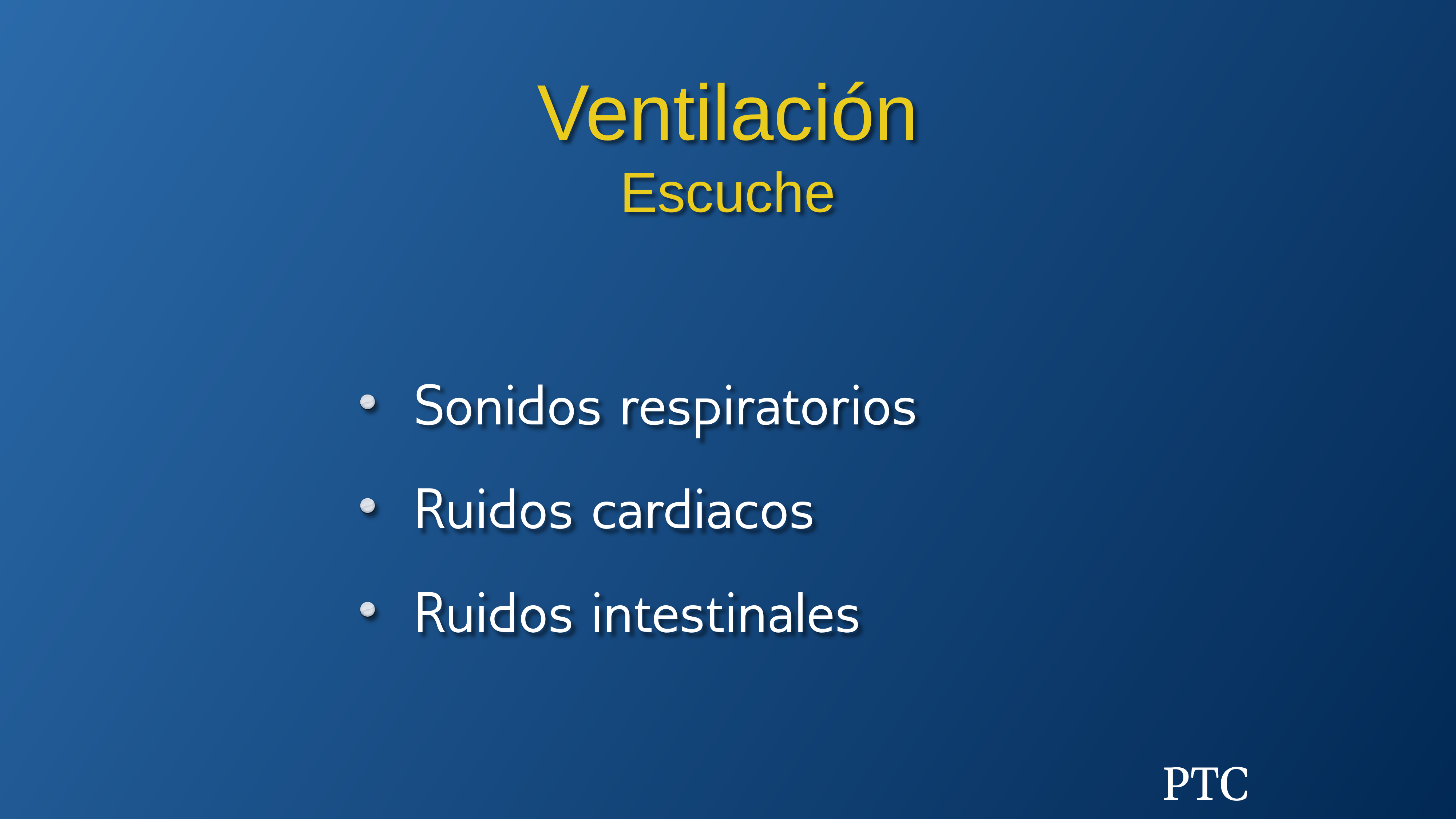

Ventilación
Escuche
Sonidos respiratorios
Ruidos cardiacos
Ruidos intestinales
PTC